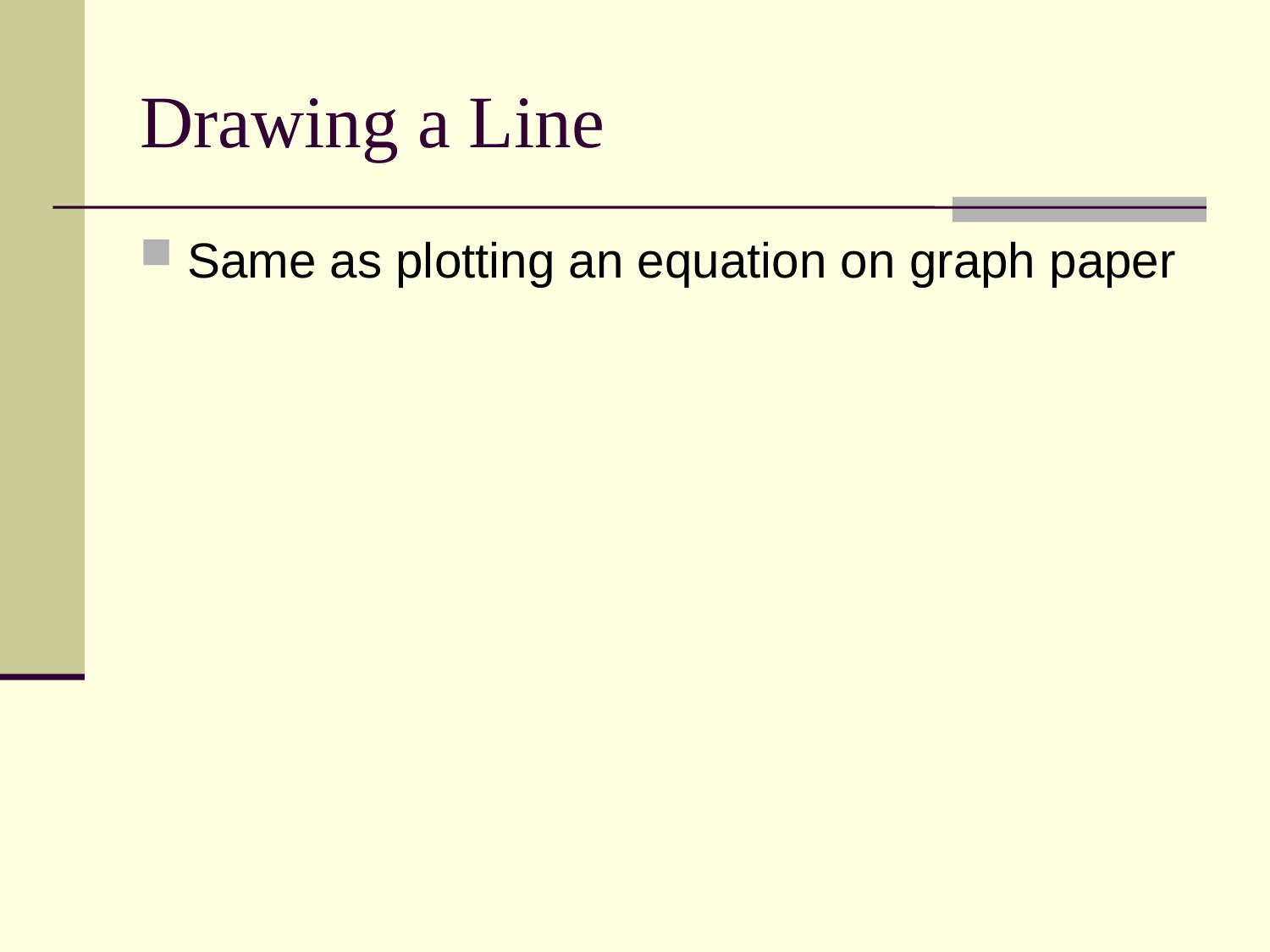

# Drawing a Line
Same as plotting an equation on graph paper